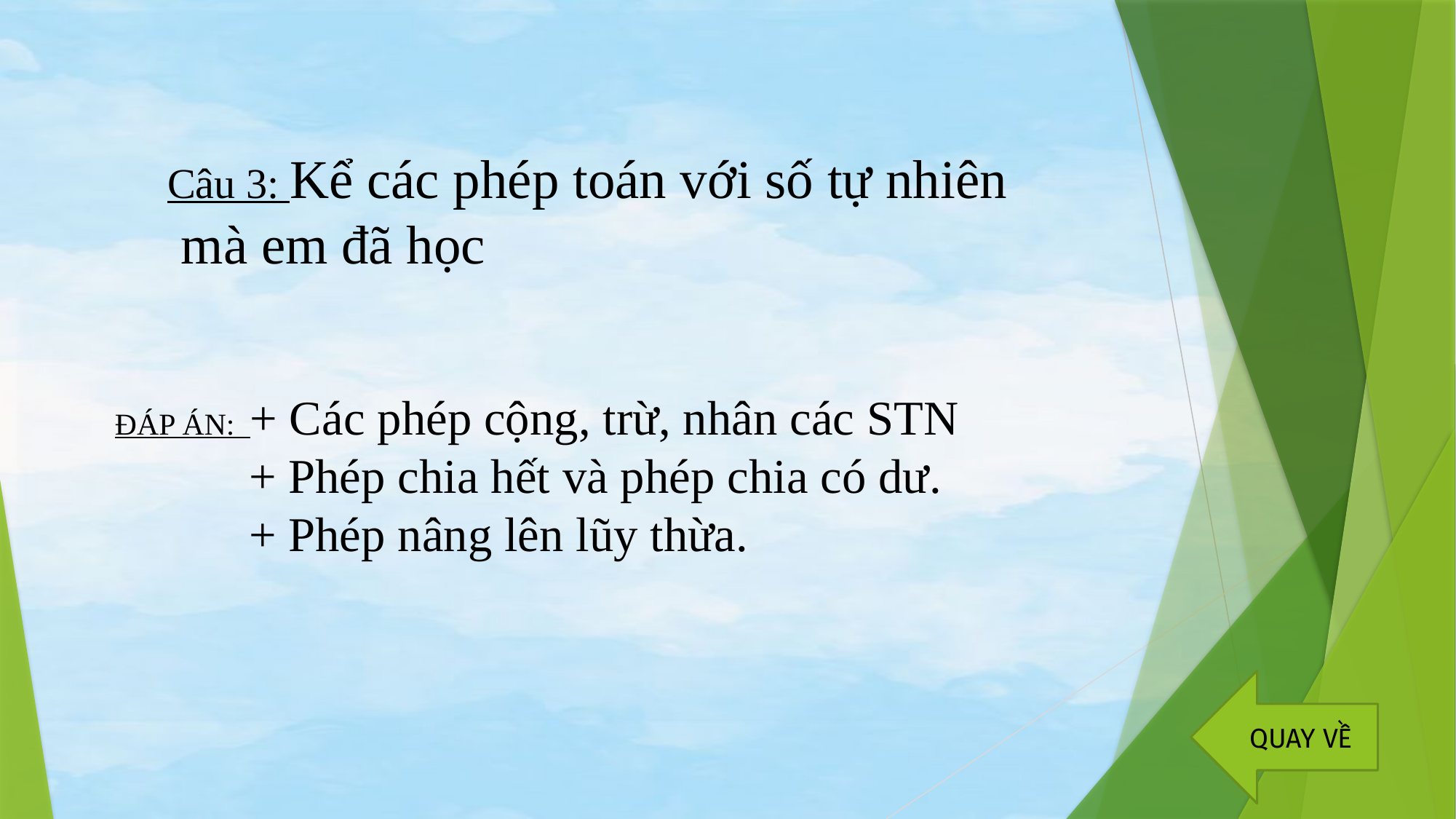

Câu 3: Kể các phép toán với số tự nhiên
 mà em đã học
ĐÁP ÁN:  + Các phép cộng, trừ, nhân các STN
           + Phép chia hết và phép chia có dư.
           + Phép nâng lên lũy thừa.

QUAY VỀ